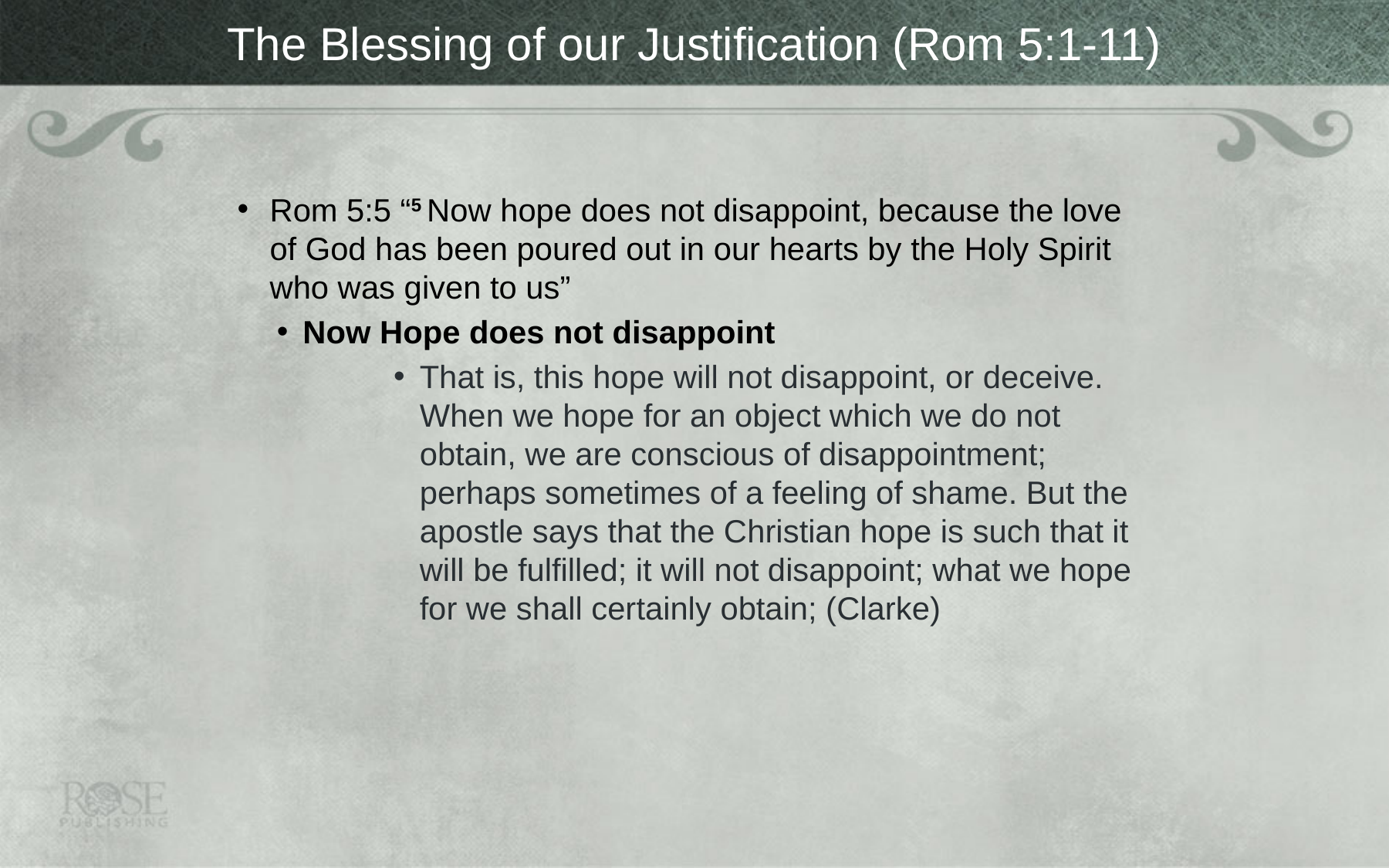

# The Blessing of our Justification (Rom 5:1-11)
Rom 5:5 “5 Now hope does not disappoint, because the love of God has been poured out in our hearts by the Holy Spirit who was given to us”
Now Hope does not disappoint
That is, this hope will not disappoint, or deceive. When we hope for an object which we do not obtain, we are conscious of disappointment; perhaps sometimes of a feeling of shame. But the apostle says that the Christian hope is such that it will be fulfilled; it will not disappoint; what we hope for we shall certainly obtain; (Clarke)